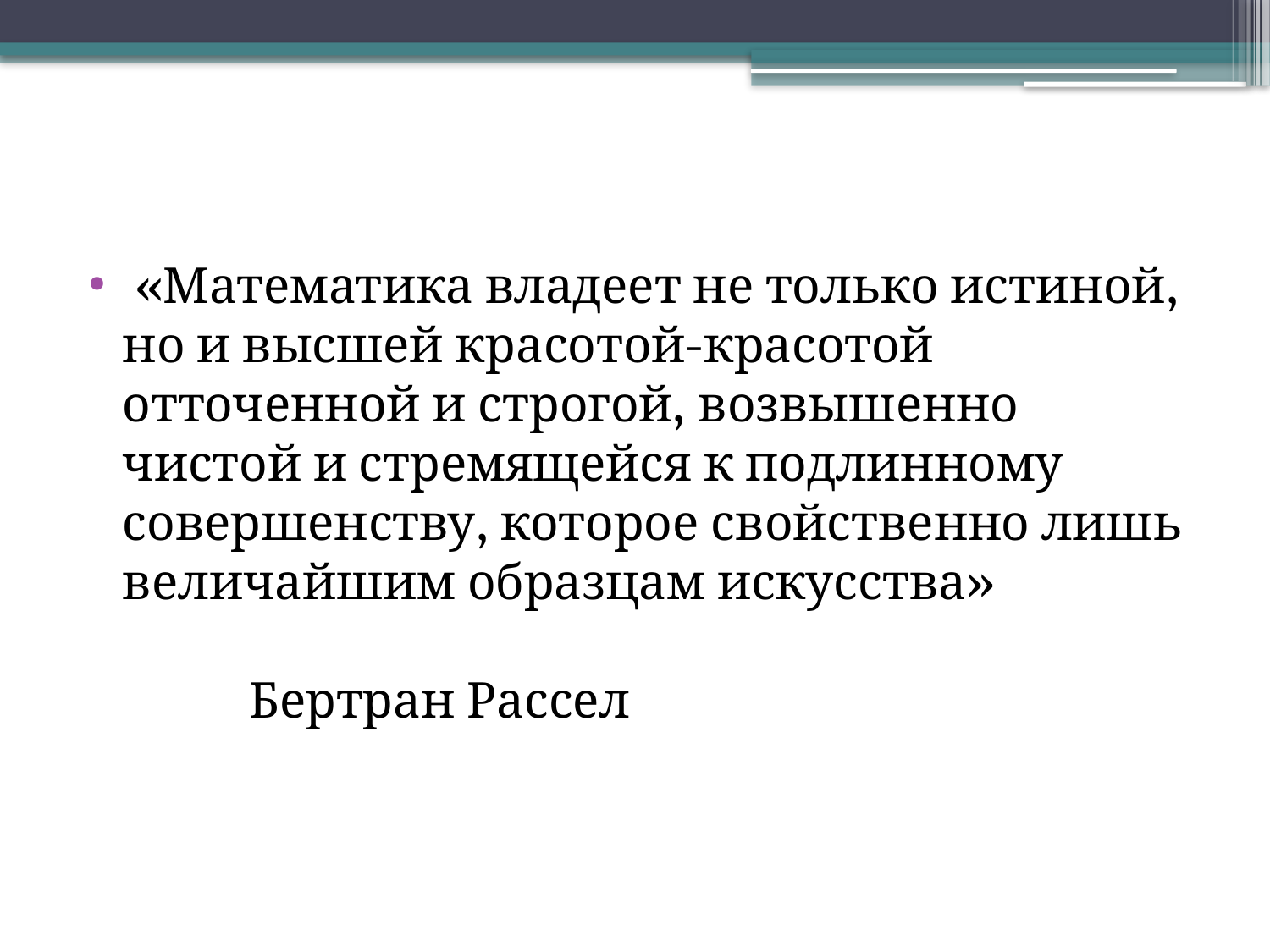

«Математика владеет не только истиной, но и высшей красотой-красотой отточенной и строгой, возвышенно чистой и стремящейся к подлинному совершенству, которое свойственно лишь величайшим образцам искусства»                                                                  	  				Бертран Рассел